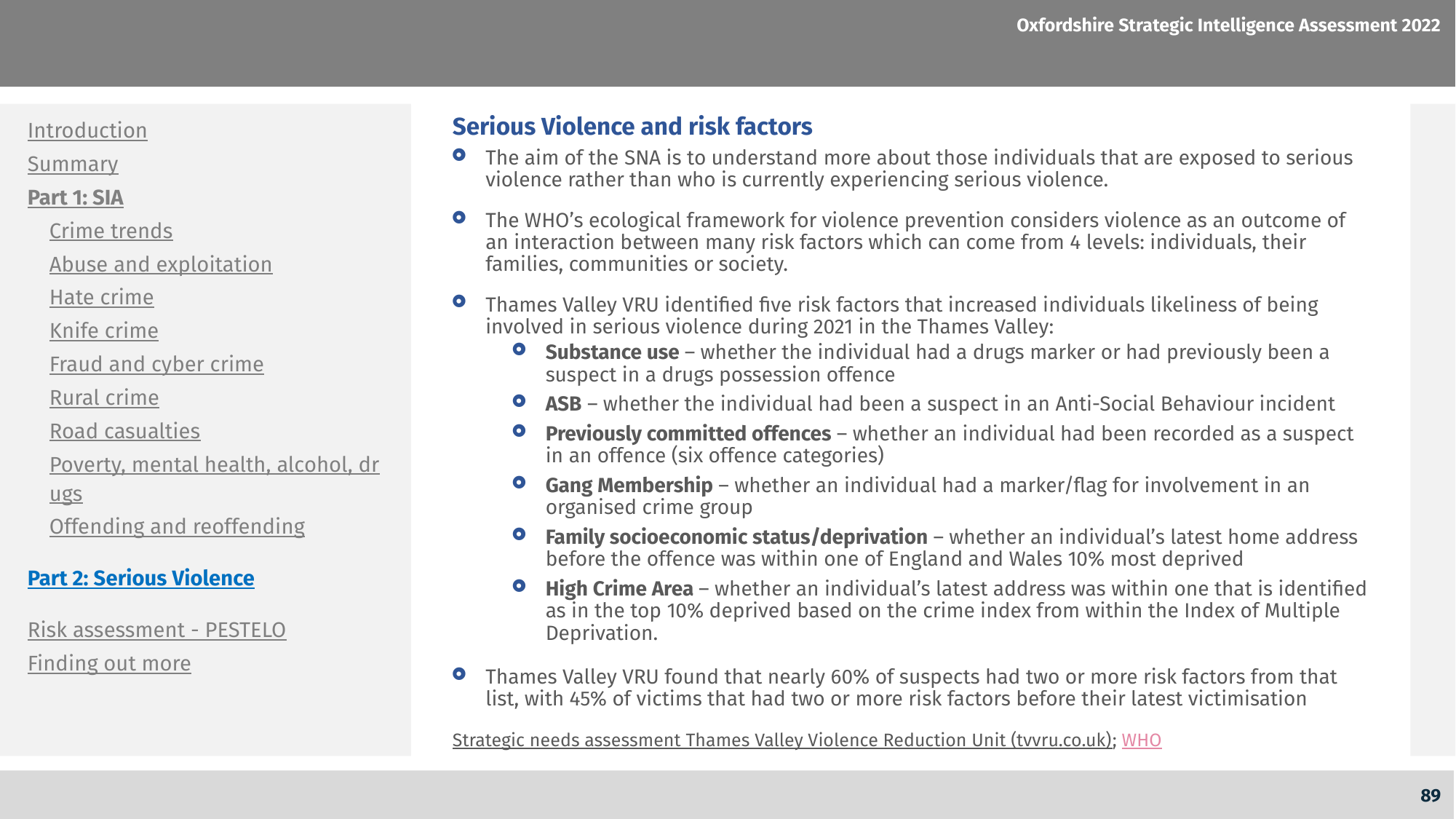

Oxfordshire Strategic Intelligence Assessment 2022
Introduction
Summary
Part 1: SIA
Crime trends
Abuse and exploitation
Hate crime
Knife crime
Fraud and cyber crime
Rural crime
Road casualties
Poverty, mental health, alcohol, drugs
Offending and reoffending
Part 2: Serious Violence
Risk assessment - PESTELO
Finding out more

# Serious Violence and risk factors
The aim of the SNA is to understand more about those individuals that are exposed to serious violence rather than who is currently experiencing serious violence.
The WHO’s ecological framework for violence prevention considers violence as an outcome of an interaction between many risk factors which can come from 4 levels: individuals, their families, communities or society.
Thames Valley VRU identified five risk factors that increased individuals likeliness of being involved in serious violence during 2021 in the Thames Valley:
Substance use – whether the individual had a drugs marker or had previously been a suspect in a drugs possession offence
ASB – whether the individual had been a suspect in an Anti-Social Behaviour incident
Previously committed offences – whether an individual had been recorded as a suspect in an offence (six offence categories)
Gang Membership – whether an individual had a marker/flag for involvement in an organised crime group
Family socioeconomic status/deprivation – whether an individual’s latest home address before the offence was within one of England and Wales 10% most deprived
High Crime Area – whether an individual’s latest address was within one that is identified as in the top 10% deprived based on the crime index from within the Index of Multiple Deprivation.
Thames Valley VRU found that nearly 60% of suspects had two or more risk factors from that list, with 45% of victims that had two or more risk factors before their latest victimisation
Strategic needs assessment Thames Valley Violence Reduction Unit (tvvru.co.uk); WHO
89